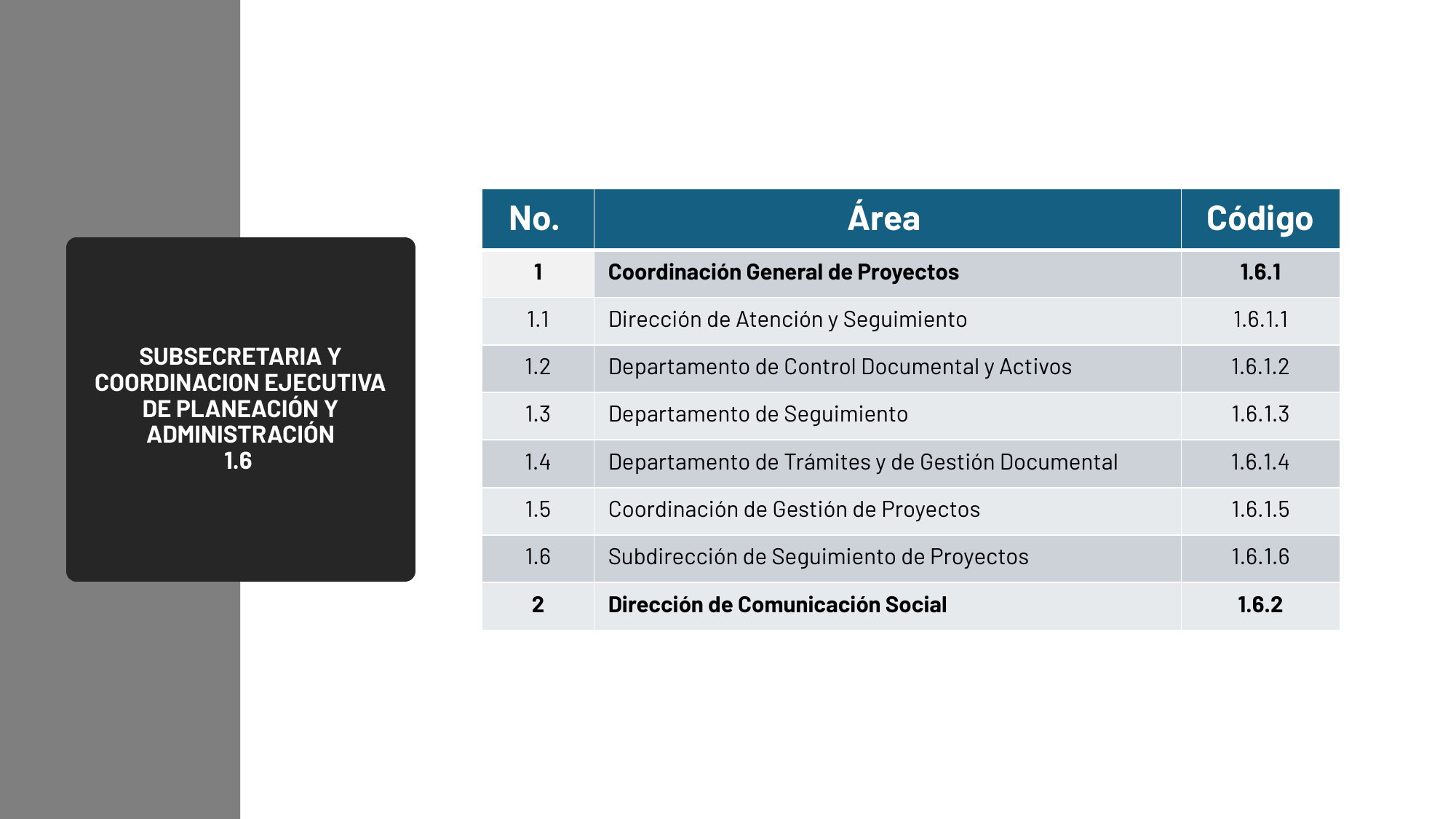

| No. | Área | Código |
| --- | --- | --- |
| 1 | Coordinación General de Proyectos | 1.6.1 |
| 1.1 | Dirección de Atención y Seguimiento | 1.6.1.1 |
| 1.2 | Departamento de Control Documental y Activos | 1.6.1.2 |
| 1.3 | Departamento de Seguimiento | 1.6.1.3 |
| 1.4 | Departamento de Trámites y de Gestión Documental | 1.6.1.4 |
| 1.5 | Coordinación de Gestión de Proyectos | 1.6.1.5 |
| 1.6 | Subdirección de Seguimiento de Proyectos | 1.6.1.6 |
| 2 | Dirección de Comunicación Social | 1.6.2 |
# SUBSECRETARIA Y COORDINACION EJECUTIVA DE PLANEACIÓN Y ADMINISTRACIÓN 1.6